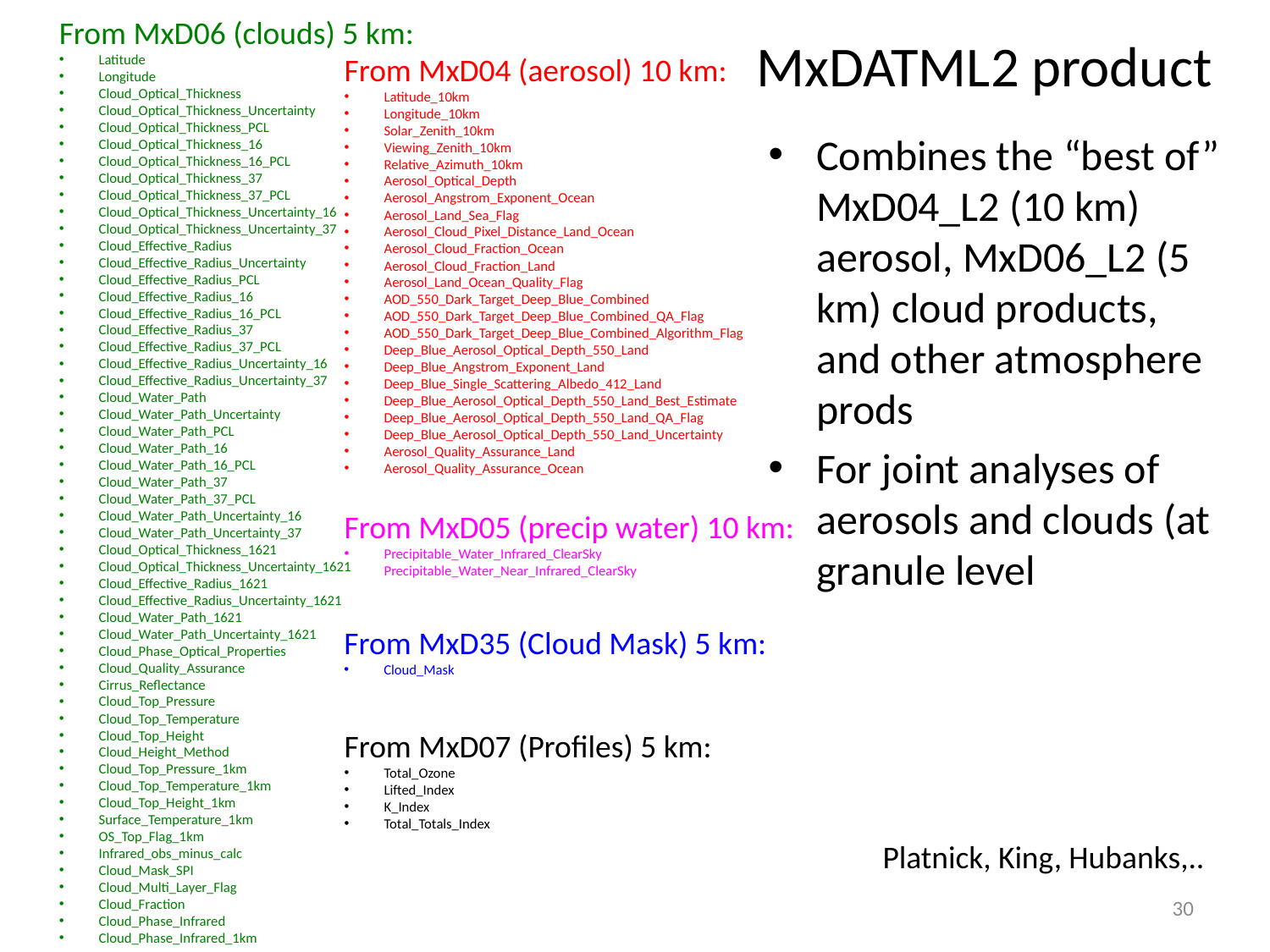

From MxD06 (clouds) 5 km:
Latitude
Longitude
Cloud_Optical_Thickness
Cloud_Optical_Thickness_Uncertainty
Cloud_Optical_Thickness_PCL
Cloud_Optical_Thickness_16
Cloud_Optical_Thickness_16_PCL
Cloud_Optical_Thickness_37
Cloud_Optical_Thickness_37_PCL
Cloud_Optical_Thickness_Uncertainty_16
Cloud_Optical_Thickness_Uncertainty_37
Cloud_Effective_Radius
Cloud_Effective_Radius_Uncertainty
Cloud_Effective_Radius_PCL
Cloud_Effective_Radius_16
Cloud_Effective_Radius_16_PCL
Cloud_Effective_Radius_37
Cloud_Effective_Radius_37_PCL
Cloud_Effective_Radius_Uncertainty_16
Cloud_Effective_Radius_Uncertainty_37
Cloud_Water_Path
Cloud_Water_Path_Uncertainty
Cloud_Water_Path_PCL
Cloud_Water_Path_16
Cloud_Water_Path_16_PCL
Cloud_Water_Path_37
Cloud_Water_Path_37_PCL
Cloud_Water_Path_Uncertainty_16
Cloud_Water_Path_Uncertainty_37
Cloud_Optical_Thickness_1621
Cloud_Optical_Thickness_Uncertainty_1621
Cloud_Effective_Radius_1621
Cloud_Effective_Radius_Uncertainty_1621
Cloud_Water_Path_1621
Cloud_Water_Path_Uncertainty_1621
Cloud_Phase_Optical_Properties
Cloud_Quality_Assurance
Cirrus_Reflectance
Cloud_Top_Pressure
Cloud_Top_Temperature
Cloud_Top_Height
Cloud_Height_Method
Cloud_Top_Pressure_1km
Cloud_Top_Temperature_1km
Cloud_Top_Height_1km
Surface_Temperature_1km
OS_Top_Flag_1km
Infrared_obs_minus_calc
Cloud_Mask_SPI
Cloud_Multi_Layer_Flag
Cloud_Fraction
Cloud_Phase_Infrared
Cloud_Phase_Infrared_1km

# MxDATML2 product
From MxD04 (aerosol) 10 km:
Latitude_10km
Longitude_10km
Solar_Zenith_10km
Viewing_Zenith_10km
Relative_Azimuth_10km
Aerosol_Optical_Depth
Aerosol_Angstrom_Exponent_Ocean
Aerosol_Land_Sea_Flag
Aerosol_Cloud_Pixel_Distance_Land_Ocean
Aerosol_Cloud_Fraction_Ocean
Aerosol_Cloud_Fraction_Land
Aerosol_Land_Ocean_Quality_Flag
AOD_550_Dark_Target_Deep_Blue_Combined
AOD_550_Dark_Target_Deep_Blue_Combined_QA_Flag
AOD_550_Dark_Target_Deep_Blue_Combined_Algorithm_Flag
Deep_Blue_Aerosol_Optical_Depth_550_Land
Deep_Blue_Angstrom_Exponent_Land
Deep_Blue_Single_Scattering_Albedo_412_Land
Deep_Blue_Aerosol_Optical_Depth_550_Land_Best_Estimate
Deep_Blue_Aerosol_Optical_Depth_550_Land_QA_Flag
Deep_Blue_Aerosol_Optical_Depth_550_Land_Uncertainty
Aerosol_Quality_Assurance_Land
Aerosol_Quality_Assurance_Ocean
Combines the “best of” MxD04_L2 (10 km) aerosol, MxD06_L2 (5 km) cloud products, and other atmosphere prods
For joint analyses of aerosols and clouds (at granule level
From MxD05 (precip water) 10 km:
Precipitable_Water_Infrared_ClearSky Precipitable_Water_Near_Infrared_ClearSky
From MxD35 (Cloud Mask) 5 km:
Cloud_Mask
From MxD07 (Profiles) 5 km:
Total_Ozone
Lifted_Index
K_Index
Total_Totals_Index
Platnick, King, Hubanks,..
30